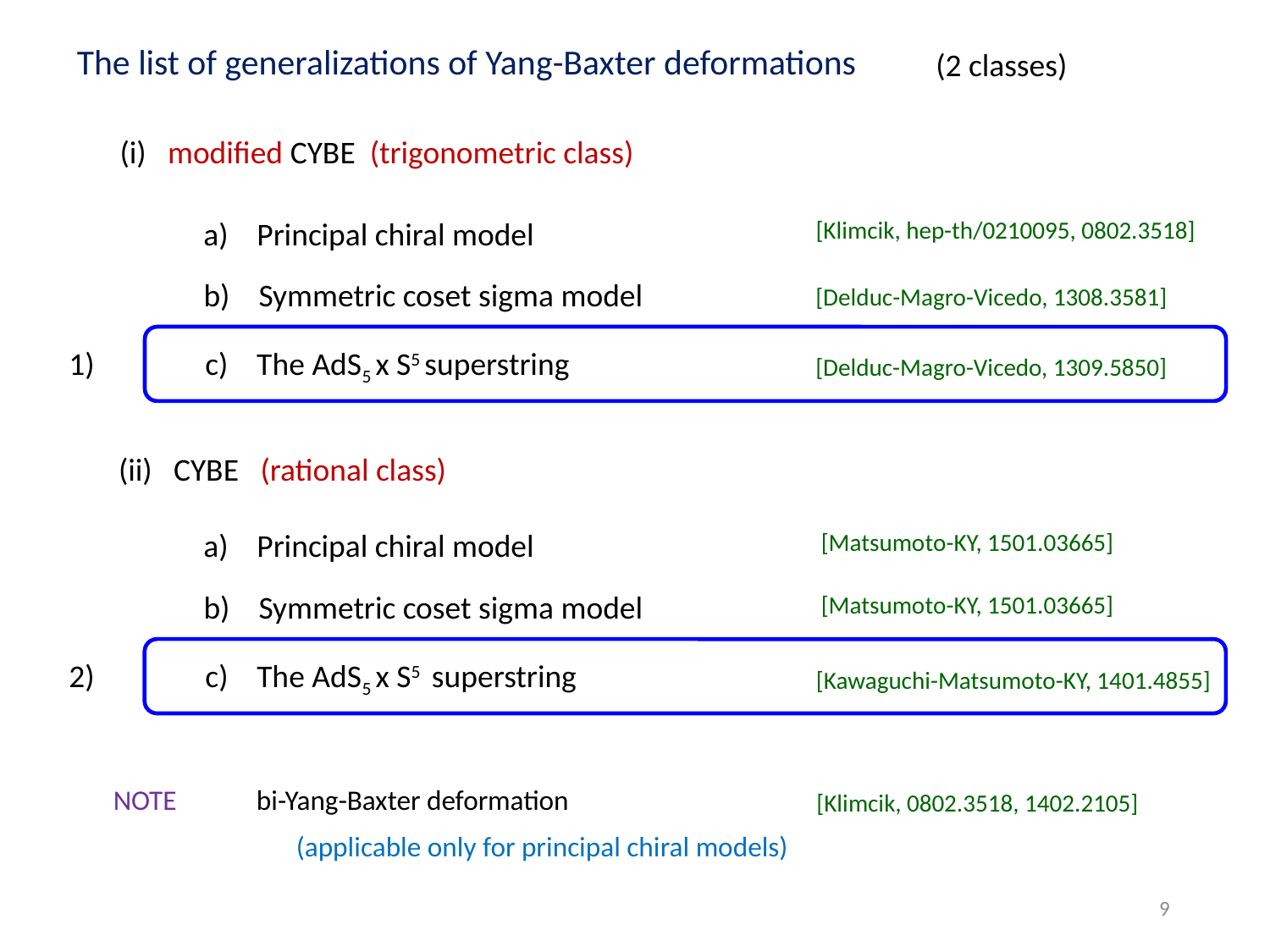

The list of generalizations of Yang-Baxter deformations
(2 classes)
(i)   modified CYBE  (trigonometric class)
a)    Principal chiral model
[Klimcik, hep-th/0210095, 0802.3518]
b)    Symmetric coset sigma model
[Delduc-Magro-Vicedo, 1308.3581]

1)

2)
[Delduc-Magro-Vicedo, 1309.5850]
c)    The AdS5 x S5 superstring
(ii)   CYBE   (rational class)
a)    Principal chiral model
[Matsumoto-KY, 1501.03665]
b)    Symmetric coset sigma model
[Matsumoto-KY, 1501.03665]
[Kawaguchi-Matsumoto-KY, 1401.4855]
c)    The AdS5 x S5  superstring
NOTE      　bi-Yang-Baxter deformation
[Klimcik, 0802.3518, 1402.2105]
(applicable only for principal chiral models)
9